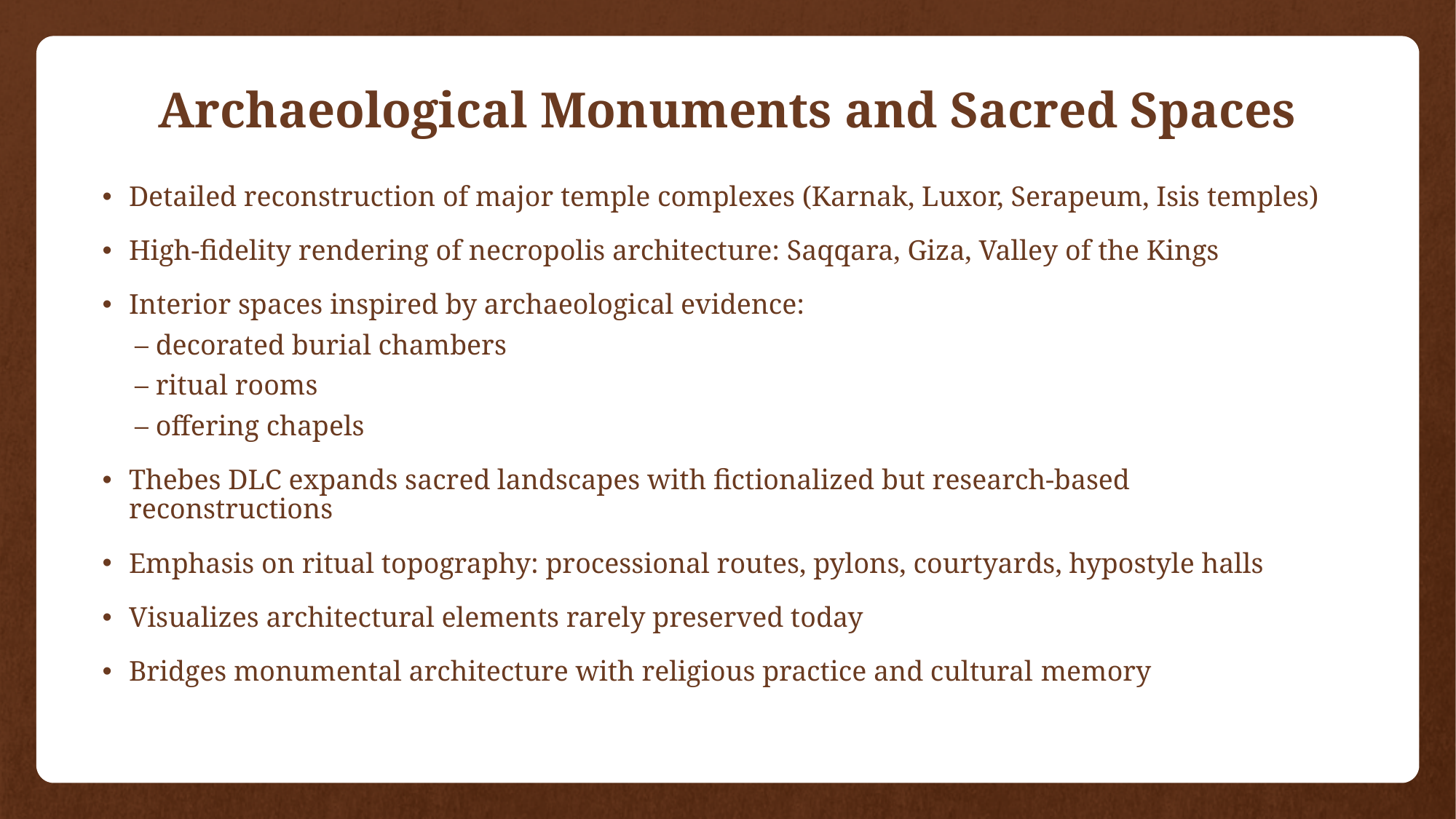

# Archaeological Monuments and Sacred Spaces
Detailed reconstruction of major temple complexes (Karnak, Luxor, Serapeum, Isis temples)
High‑fidelity rendering of necropolis architecture: Saqqara, Giza, Valley of the Kings
Interior spaces inspired by archaeological evidence:
– decorated burial chambers
– ritual rooms
– offering chapels
Thebes DLC expands sacred landscapes with fictionalized but research‑based reconstructions
Emphasis on ritual topography: processional routes, pylons, courtyards, hypostyle halls
Visualizes architectural elements rarely preserved today
Bridges monumental architecture with religious practice and cultural memory